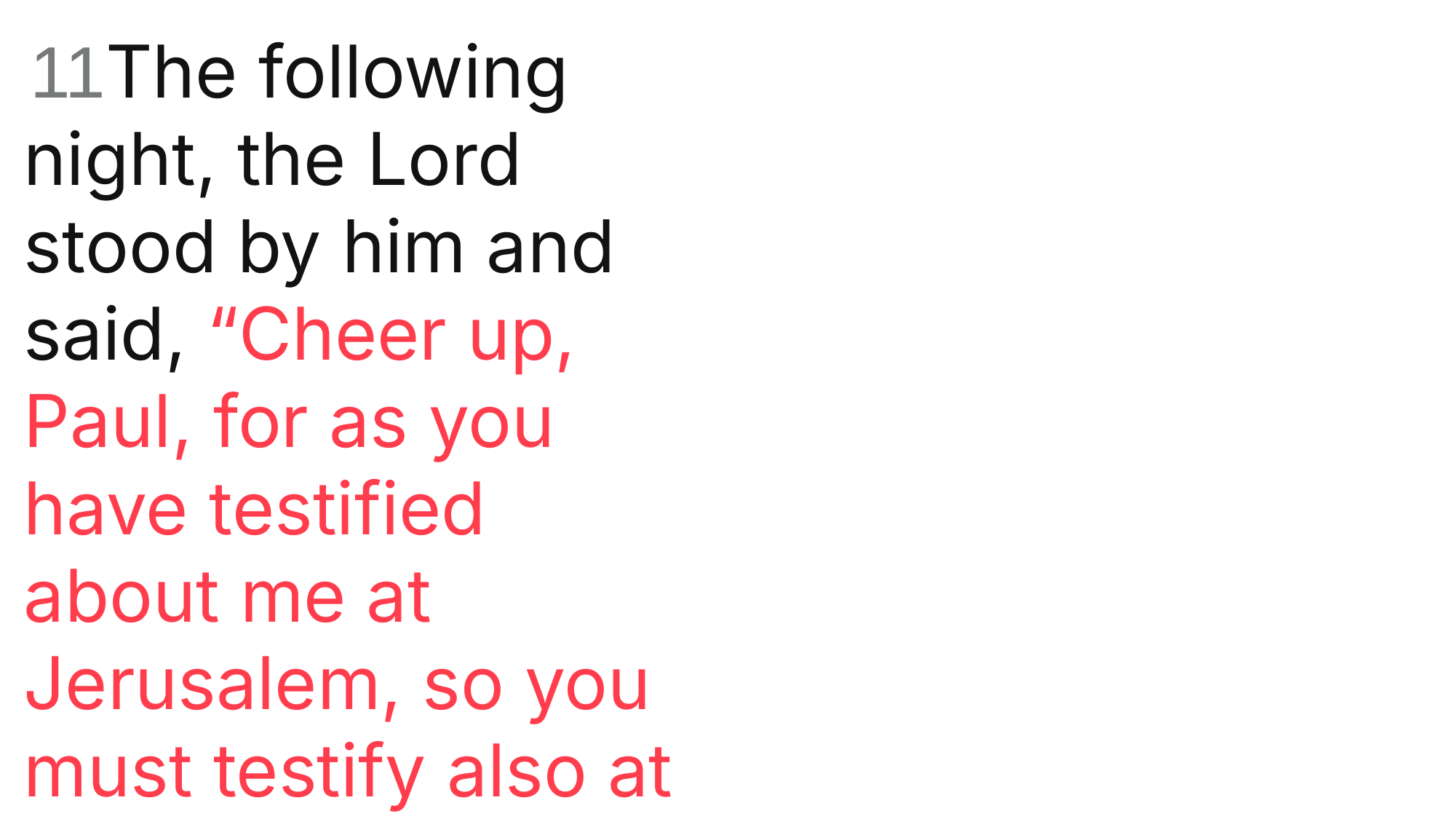

11The following night, the Lord stood by him and said, “Cheer up, Paul, for as you have testified about me at Jerusalem, so you must testify also at Rome.”